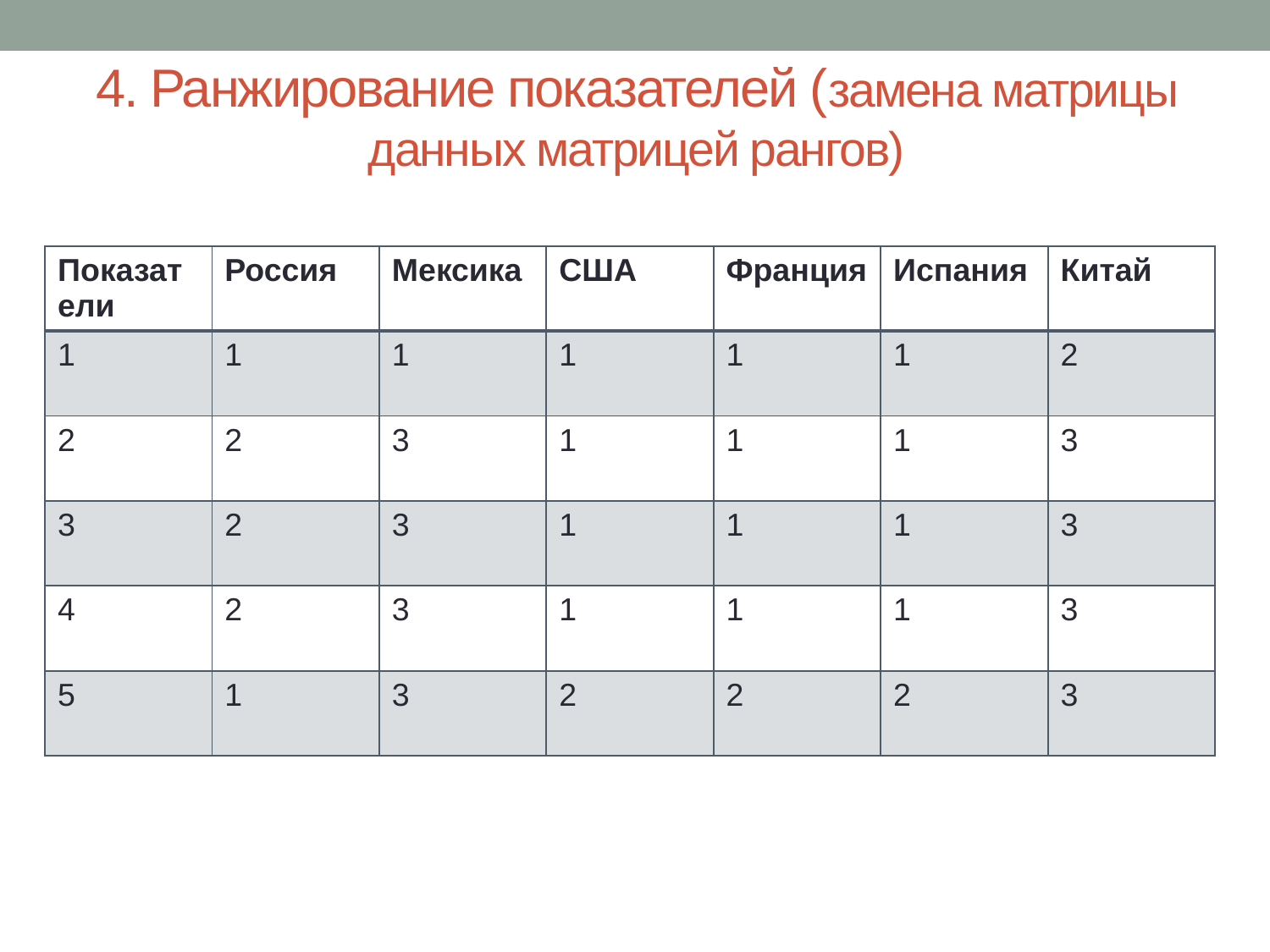

# 4. Ранжирование показателей (замена матрицы данных матрицей рангов)
| Показатели | Россия | Мексика | США | Франция | Испания | Китай |
| --- | --- | --- | --- | --- | --- | --- |
| 1 | 1 | 1 | 1 | 1 | 1 | 2 |
| 2 | 2 | 3 | 1 | 1 | 1 | 3 |
| 3 | 2 | 3 | 1 | 1 | 1 | 3 |
| 4 | 2 | 3 | 1 | 1 | 1 | 3 |
| 5 | 1 | 3 | 2 | 2 | 2 | 3 |